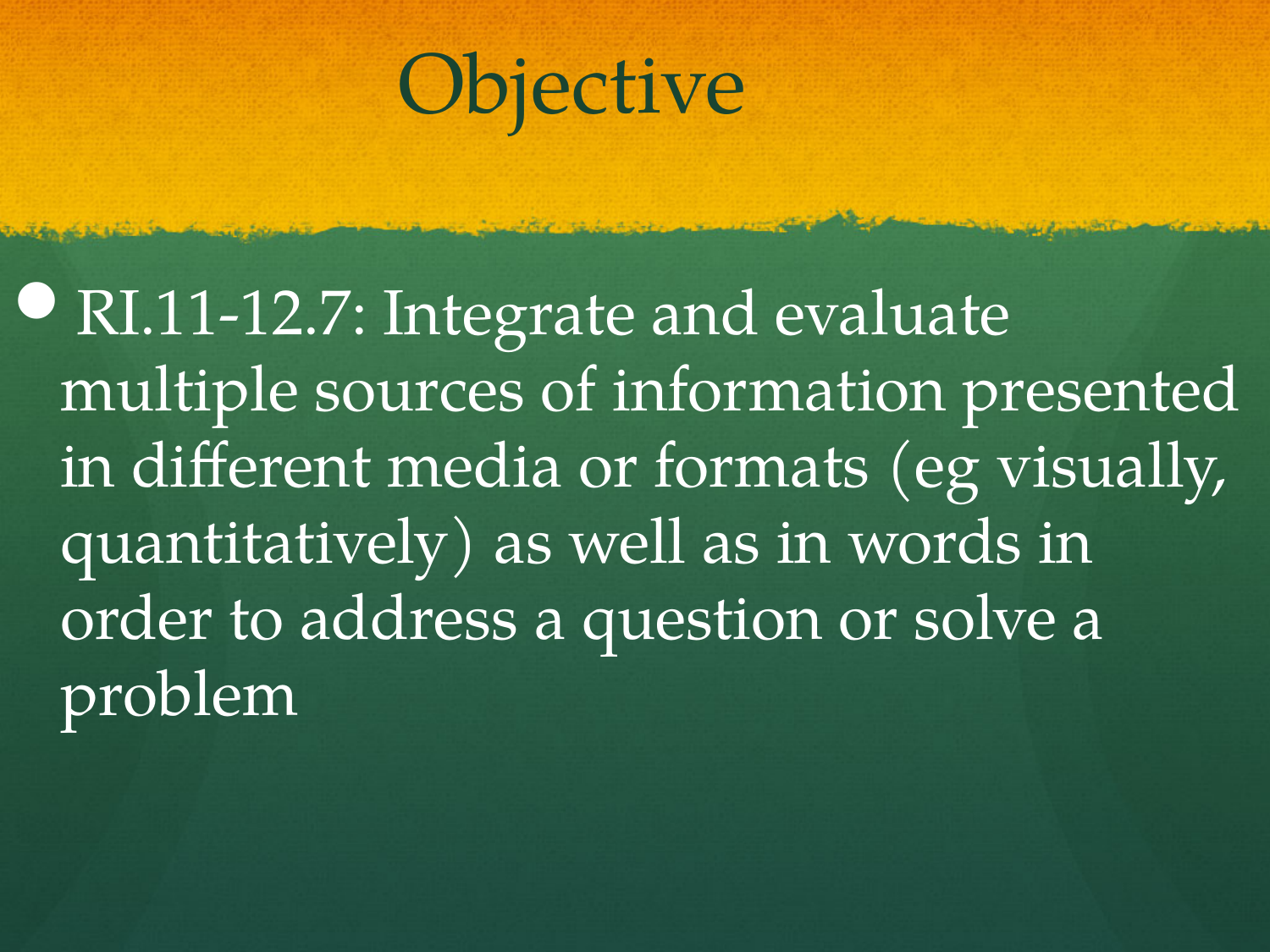

# Objective
RI.11-12.7: Integrate and evaluate multiple sources of information presented in different media or formats (eg visually, quantitatively) as well as in words in order to address a question or solve a problem